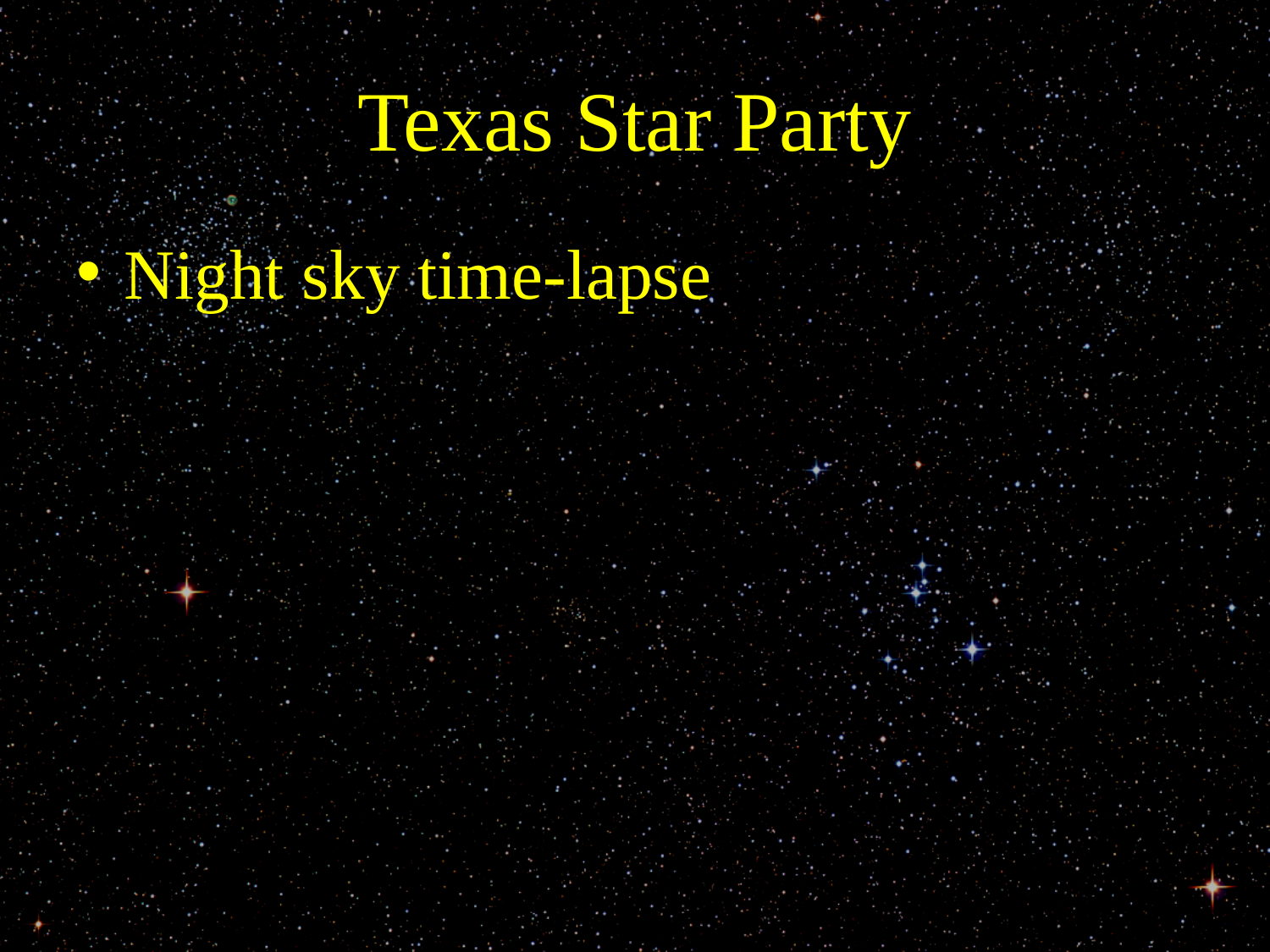

# Texas Star Party
Night sky time-lapse